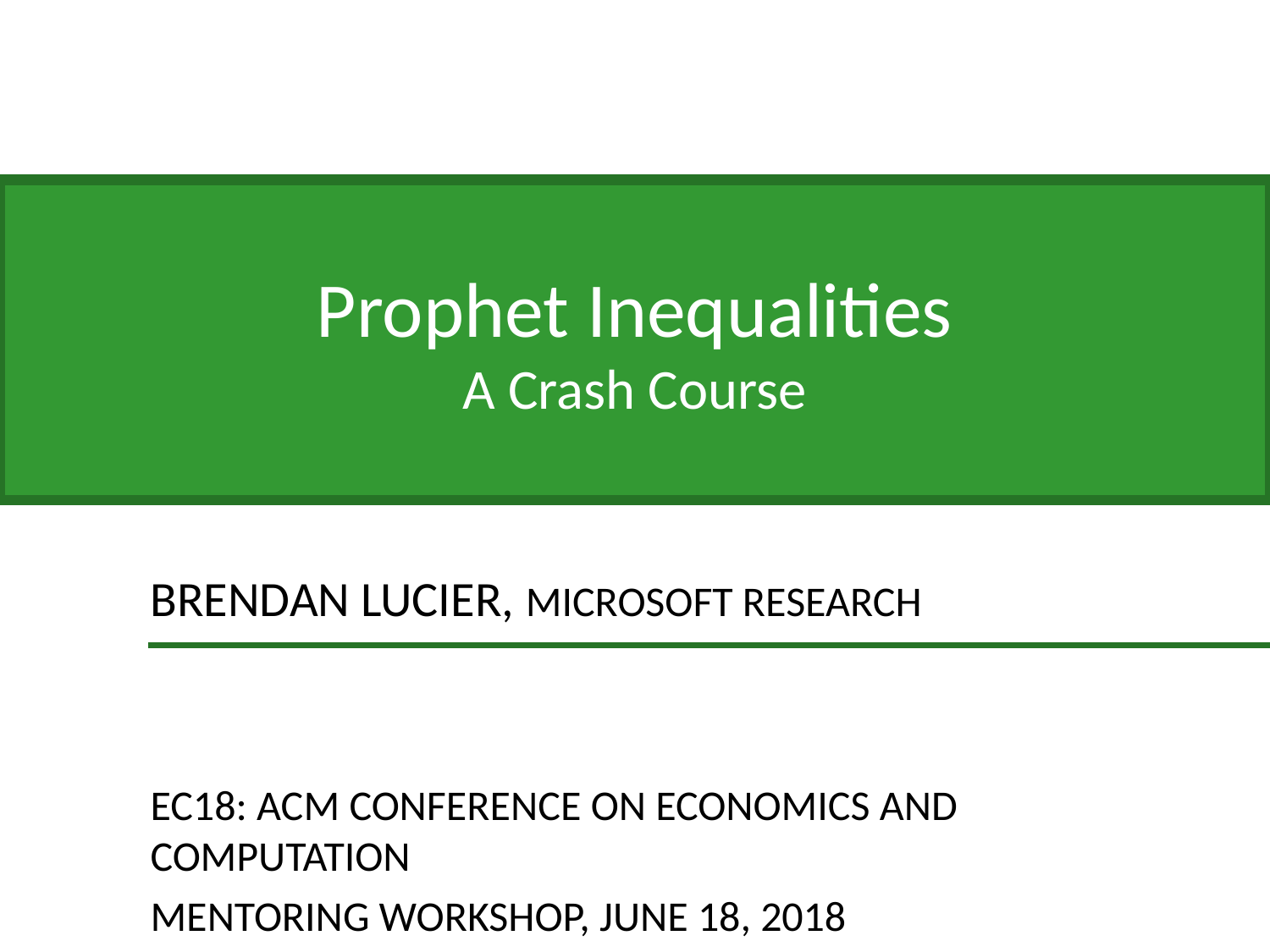

Prophet Inequalities
A Crash Course
Brendan Lucier, Microsoft Research

EC18: ACM Conference on Economics and Computation
Mentoring Workshop, June 18, 2018